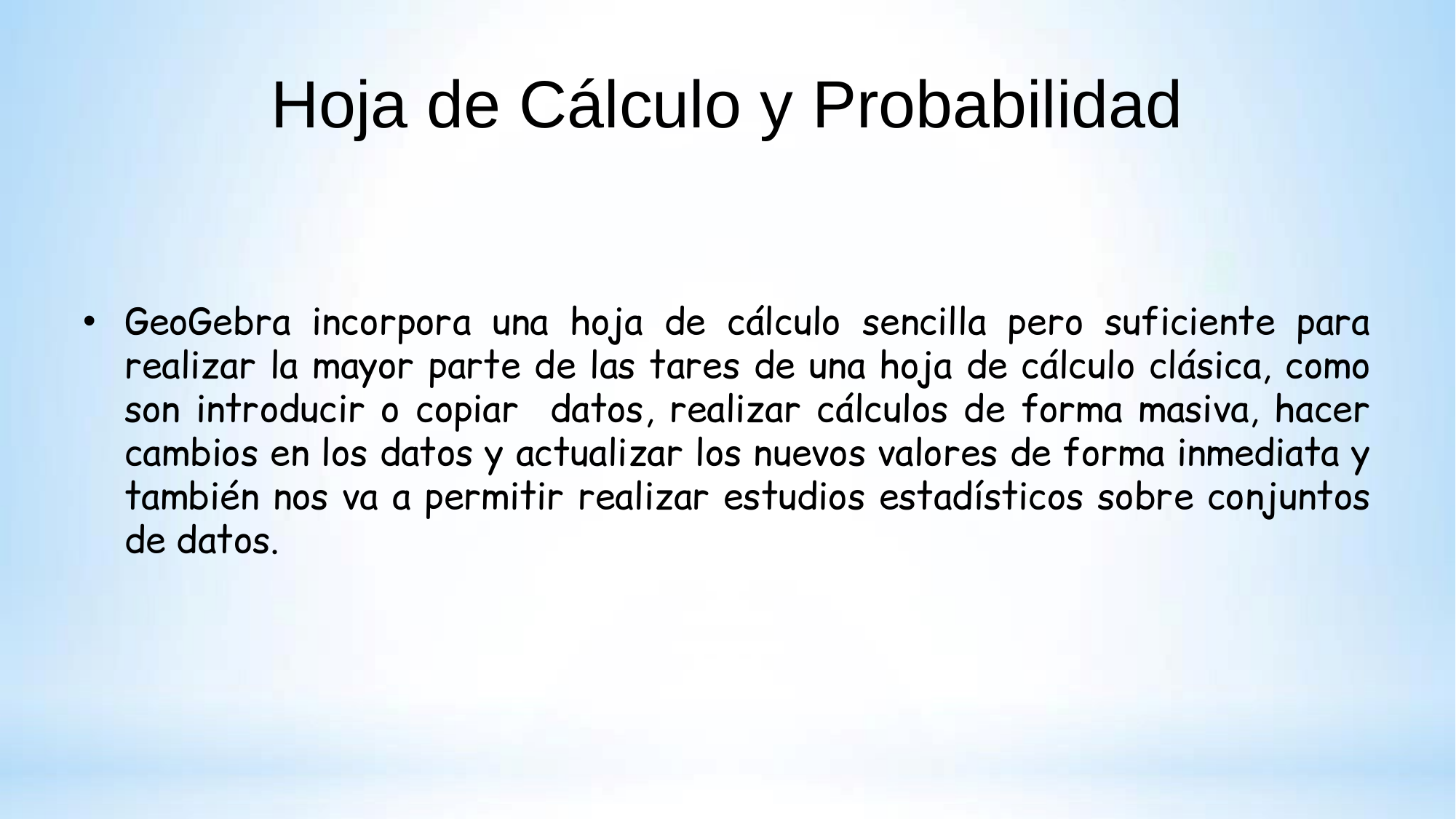

# Hoja de Cálculo y Probabilidad

GeoGebra incorpora una hoja de cálculo sencilla pero suficiente para realizar la mayor parte de las tares de una hoja de cálculo clásica, como son introducir o copiar  datos, realizar cálculos de forma masiva, hacer cambios en los datos y actualizar los nuevos valores de forma inmediata y también nos va a permitir realizar estudios estadísticos sobre conjuntos de datos.